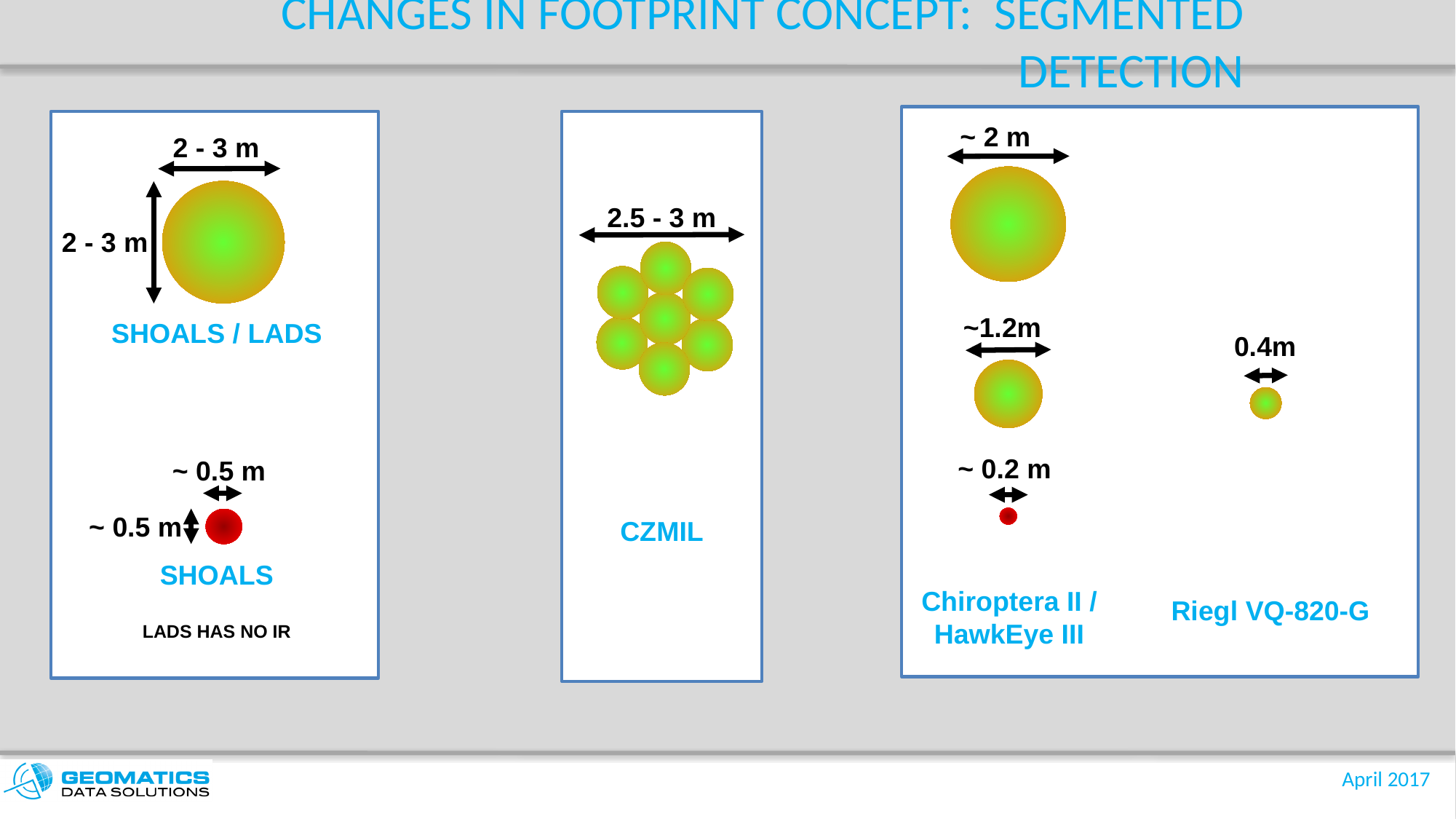

# Changes in Footprint Concept:  Segmented Detection

~ 2 m
2 - 3 m

2.5 - 3 m
2 - 3 m

~1.2m
SHOALS / LADS
0.4m

~ 0.2 m
~ 0.5 m
~ 0.5 m

CZMIL

SHOALS

LADS HAS NO IR
Chiroptera II / HawkEye III
Riegl VQ-820-G